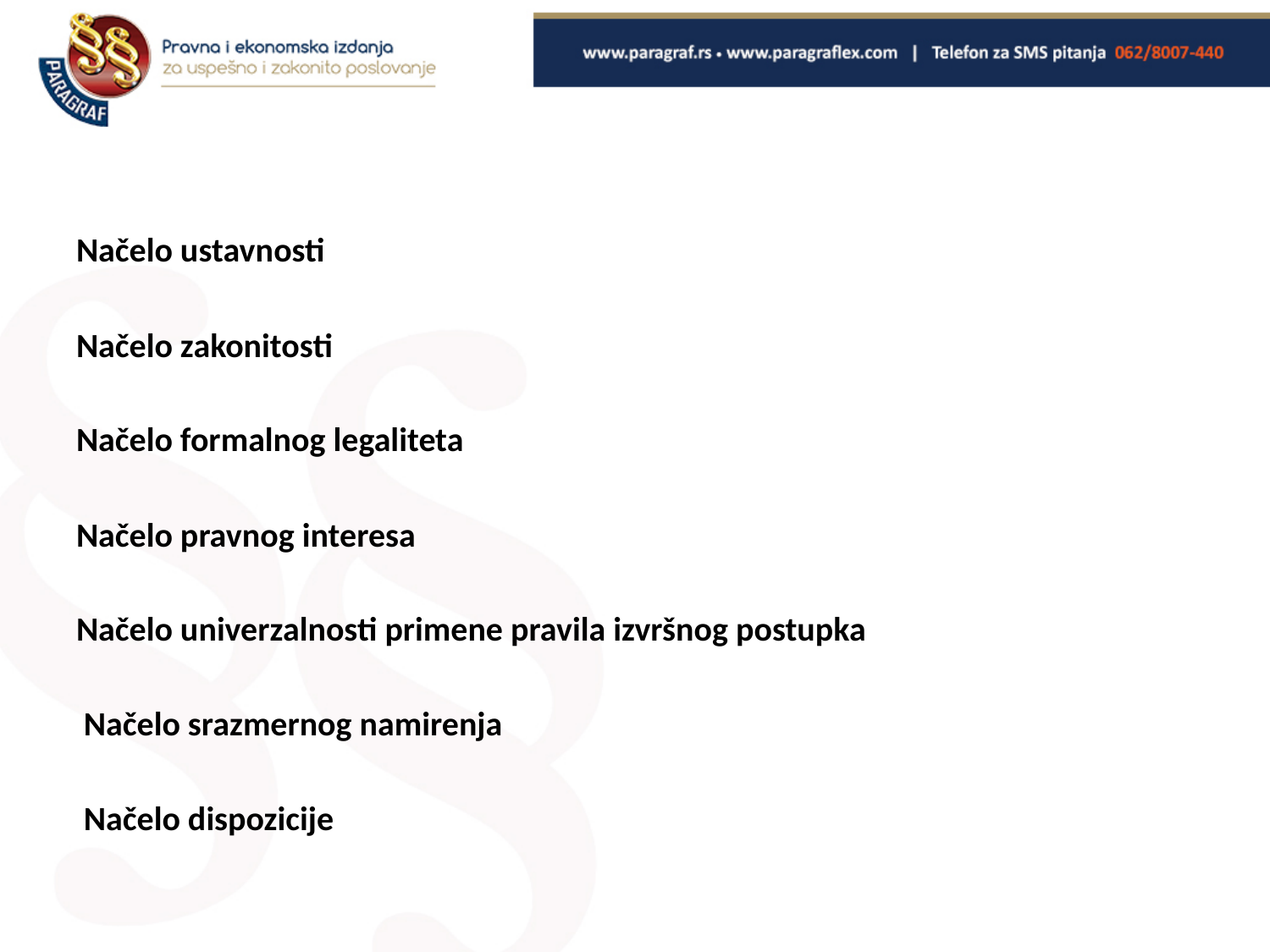

Načelo ustavnosti

Načelo zakonitosti

Načelo formalnog legaliteta

Načelo pravnog interesa

Načelo univerzalnosti primene pravila izvršnog postupka

 Načelo srazmernog namirenja

 Načelo dispozicije